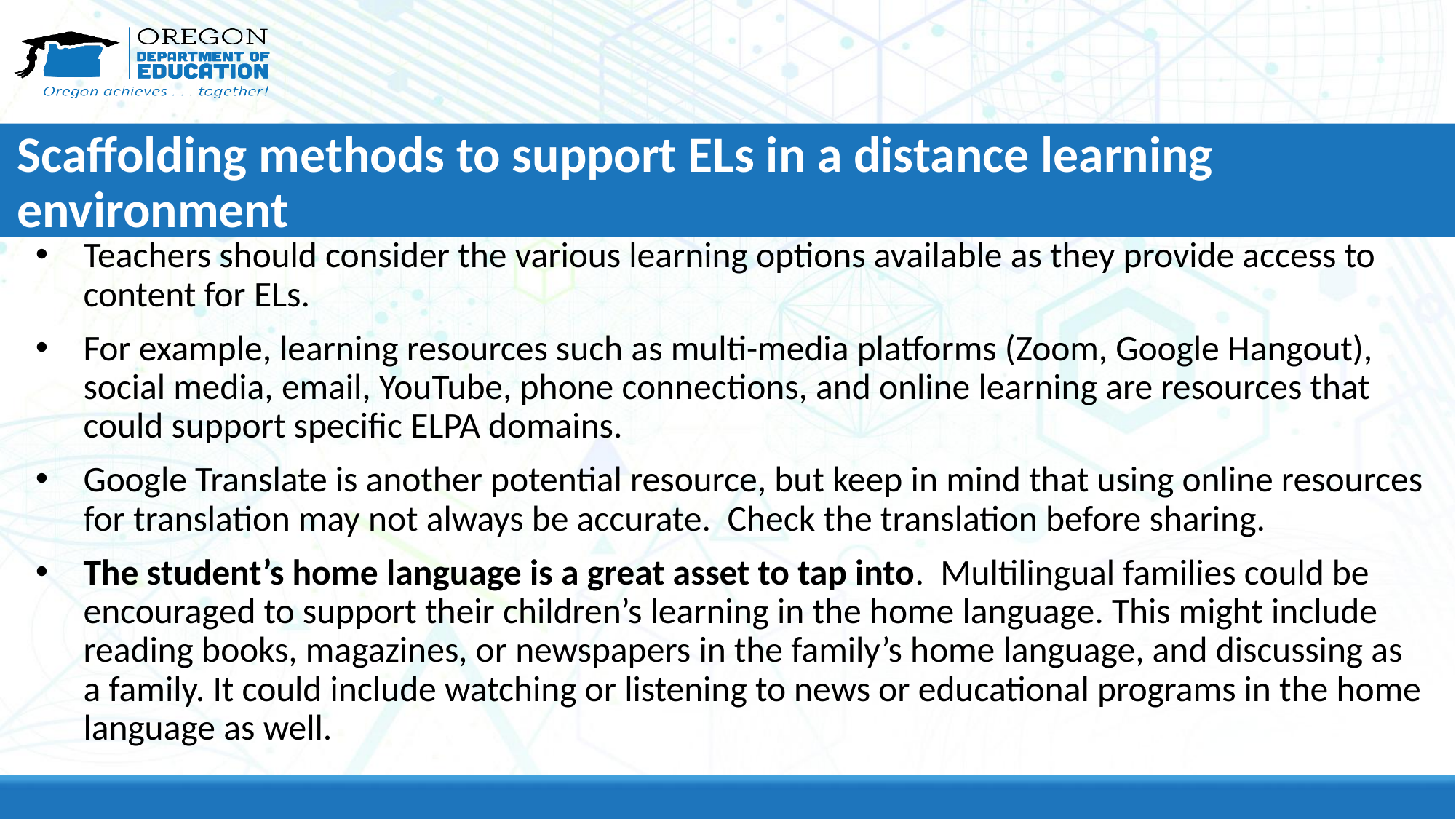

# Scaffolding methods to support ELs in a distance learning environment
Teachers should consider the various learning options available as they provide access to content for ELs.
For example, learning resources such as multi-media platforms (Zoom, Google Hangout), social media, email, YouTube, phone connections, and online learning are resources that could support specific ELPA domains.
Google Translate is another potential resource, but keep in mind that using online resources for translation may not always be accurate.  Check the translation before sharing.
The student’s home language is a great asset to tap into.  Multilingual families could be encouraged to support their children’s learning in the home language. This might include reading books, magazines, or newspapers in the family’s home language, and discussing as a family. It could include watching or listening to news or educational programs in the home language as well.